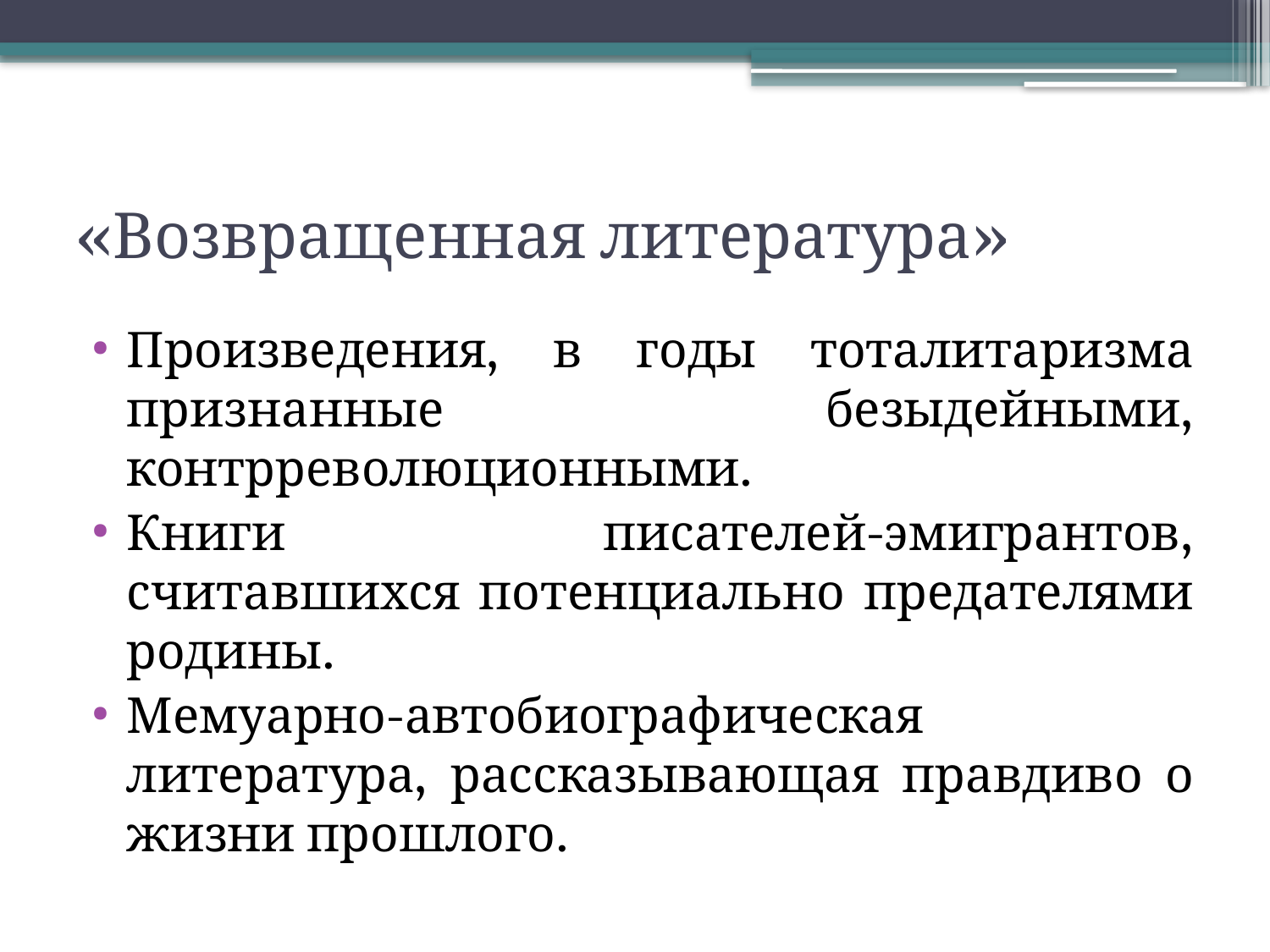

# «Возвращенная литература»
Произведения, в годы тоталитаризма признанные безыдейными, контрреволюционными.
Книги писателей-эмигрантов, считавшихся потенциально предателями родины.
Мемуарно-автобиографическая литература, рассказывающая правдиво о жизни прошлого.